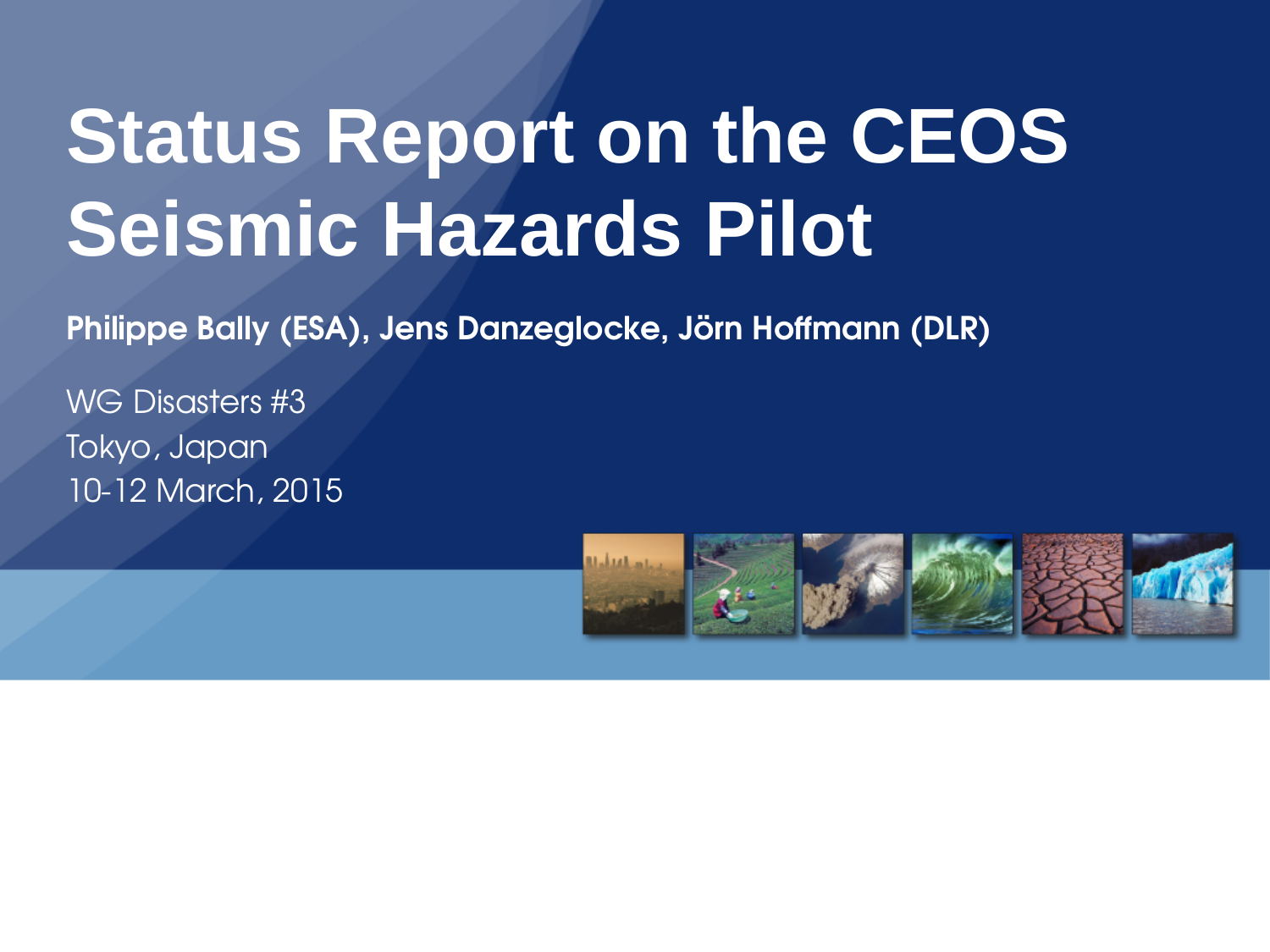

# Status Report on the CEOS Seismic Hazards Pilot
Philippe Bally (ESA), Jens Danzeglocke, Jörn Hoffmann (DLR)
WG Disasters #3
Tokyo, Japan
10-12 March, 2015